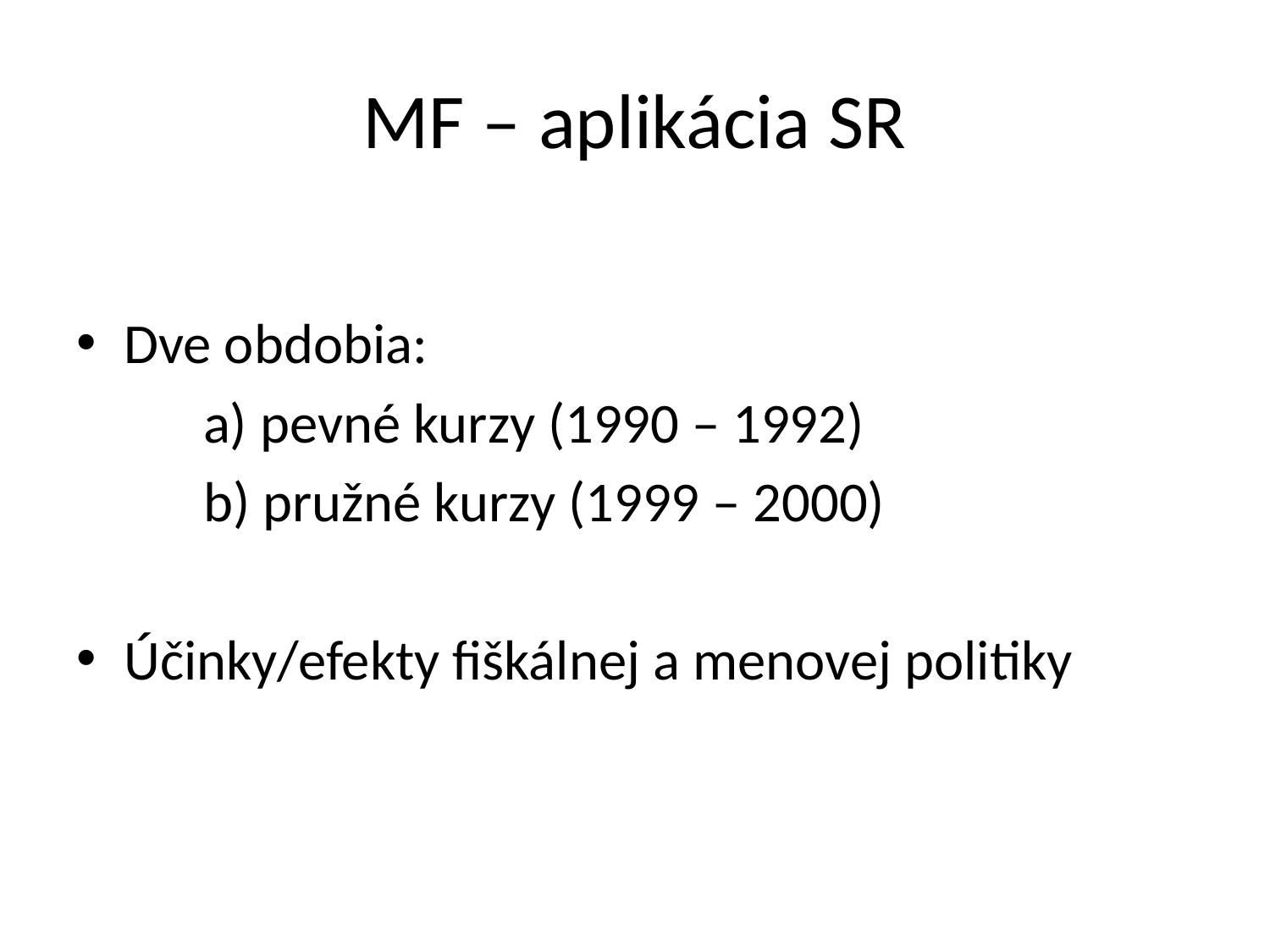

# MF – aplikácia SR

Dve obdobia:
          a) pevné kurzy (1990 – 1992)
          b) pružné kurzy (1999 – 2000)

Účinky/efekty fiškálnej a menovej politiky